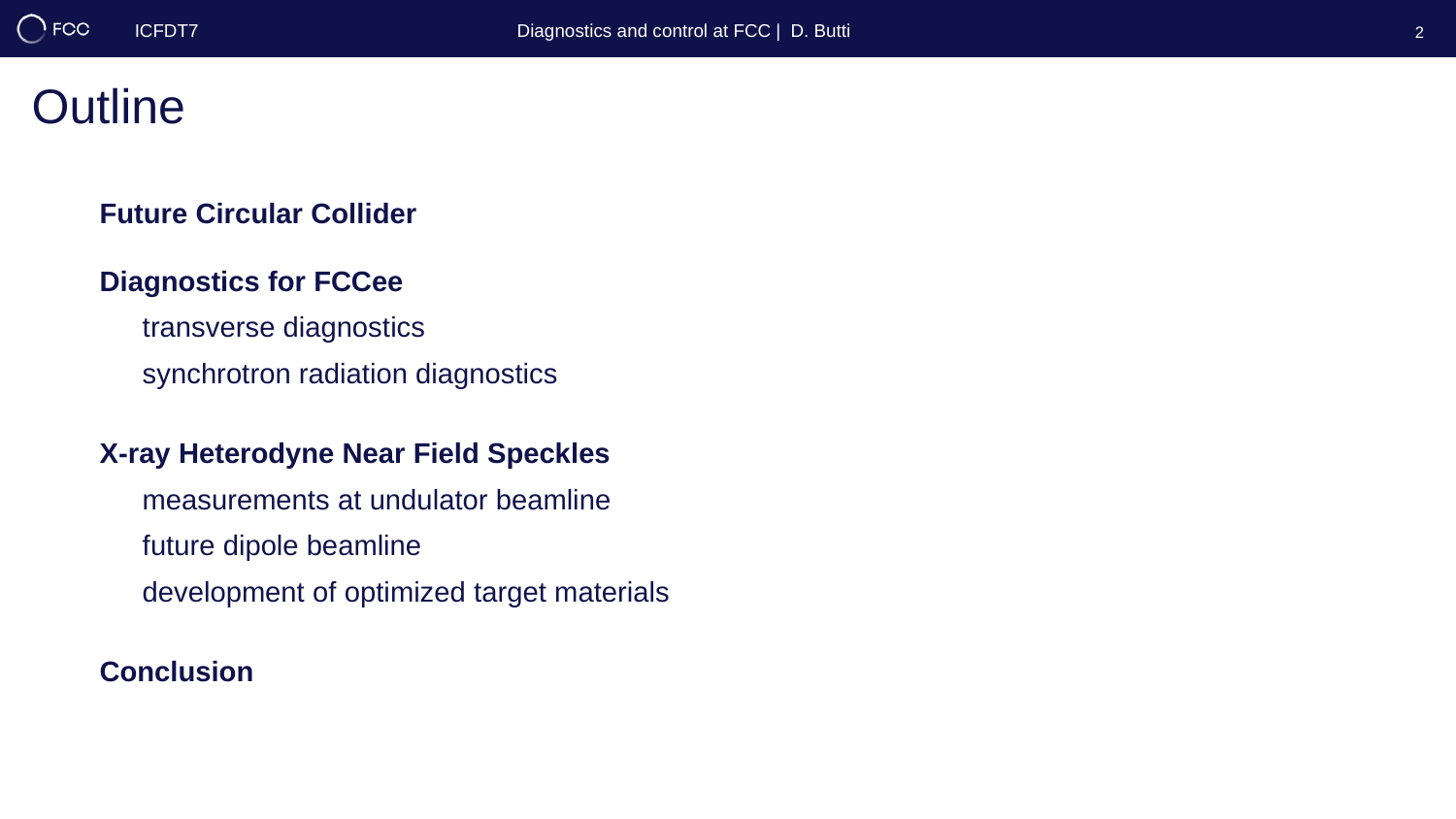

2
# Outline
Future Circular Collider

Diagnostics for FCCee
	transverse diagnostics
	synchrotron radiation diagnostics

X-ray Heterodyne Near Field Speckles
	measurements at undulator beamline
	future dipole beamline
	development of optimized target materials

Conclusion